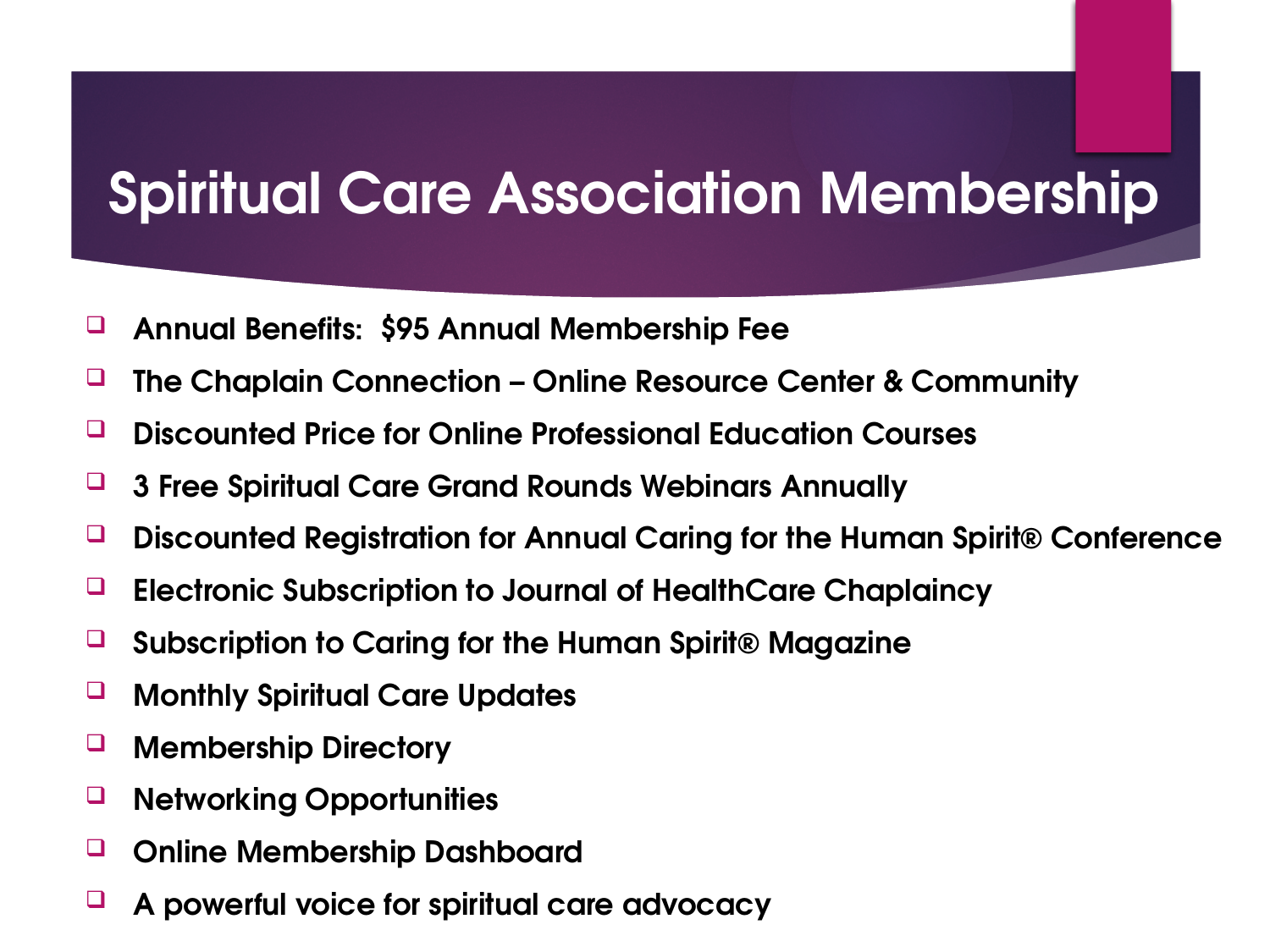

Spiritual Care Association Membership
Annual Benefits:  $95 Annual Membership Fee
The Chaplain Connection – Online Resource Center & Community
Discounted Price for Online Professional Education Courses
3 Free Spiritual Care Grand Rounds Webinars Annually
Discounted Registration for Annual Caring for the Human Spirit® Conference
Electronic Subscription to Journal of HealthCare Chaplaincy
Subscription to Caring for the Human Spirit® Magazine
Monthly Spiritual Care Updates
Membership Directory
Networking Opportunities
Online Membership Dashboard
A powerful voice for spiritual care advocacy